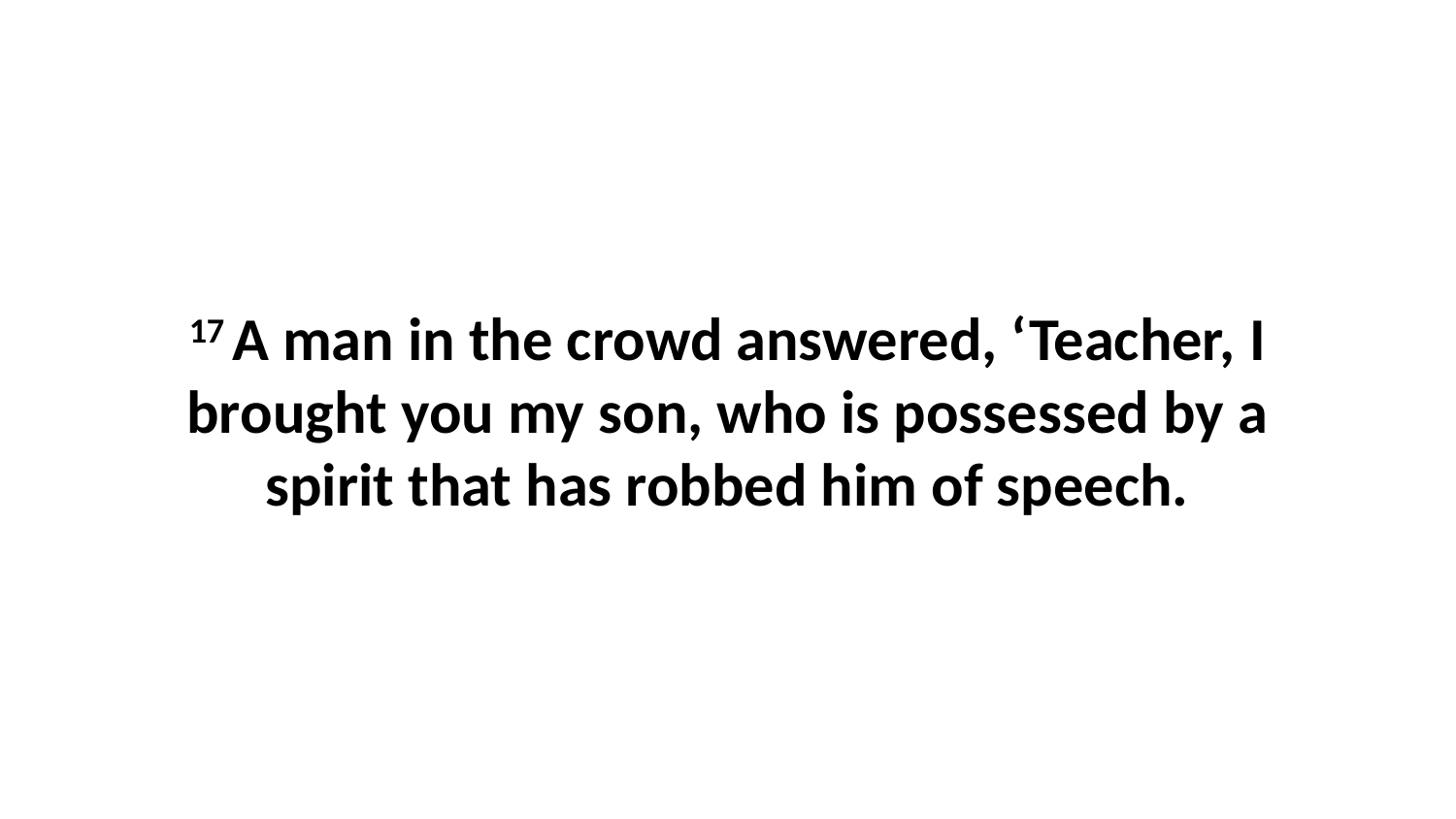

17 A man in the crowd answered, ‘Teacher, I brought you my son, who is possessed by a spirit that has robbed him of speech.